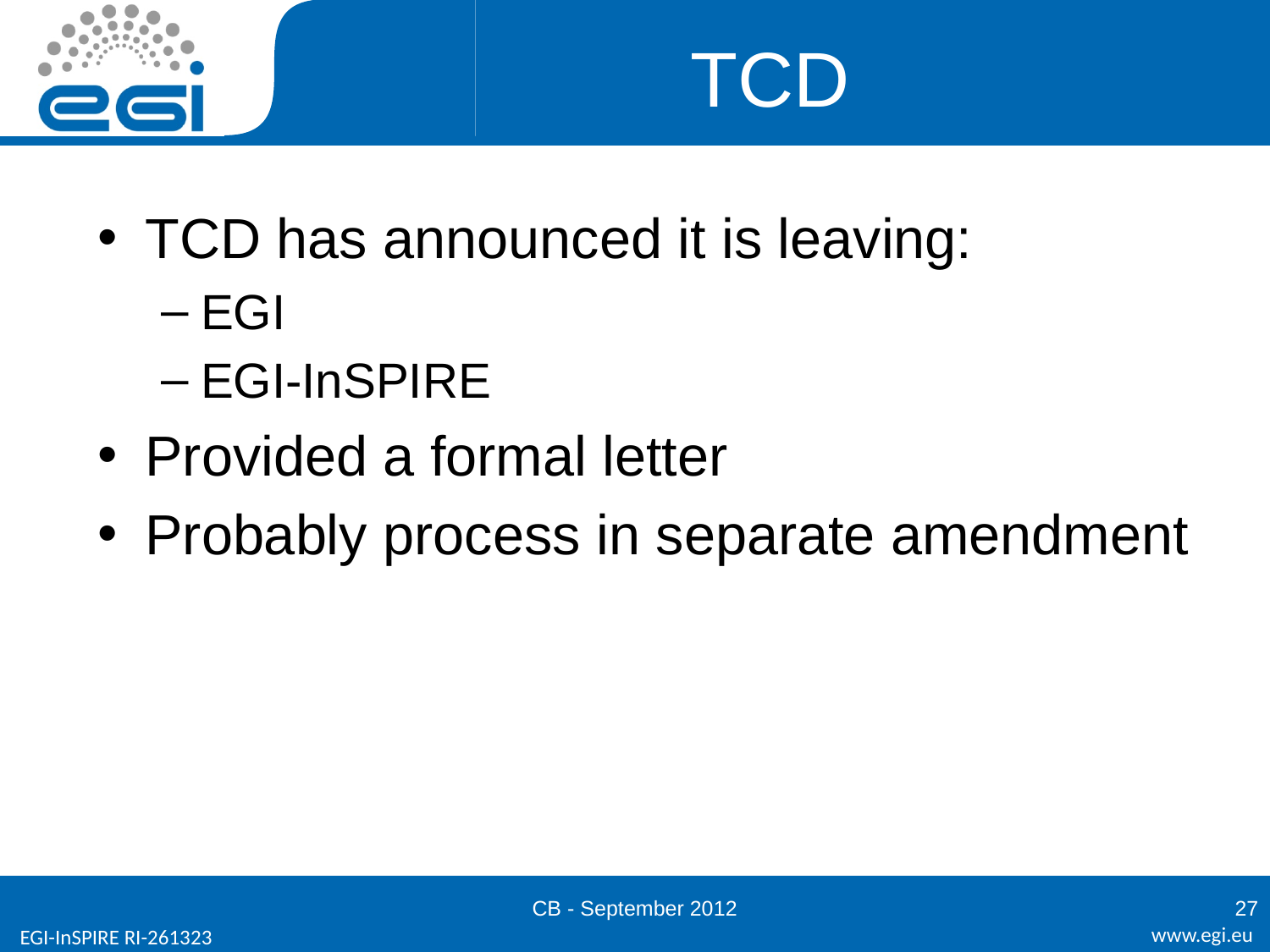

# TCD
TCD has announced it is leaving:
EGI
EGI-InSPIRE
Provided a formal letter
Probably process in separate amendment
CB - September 2012
27